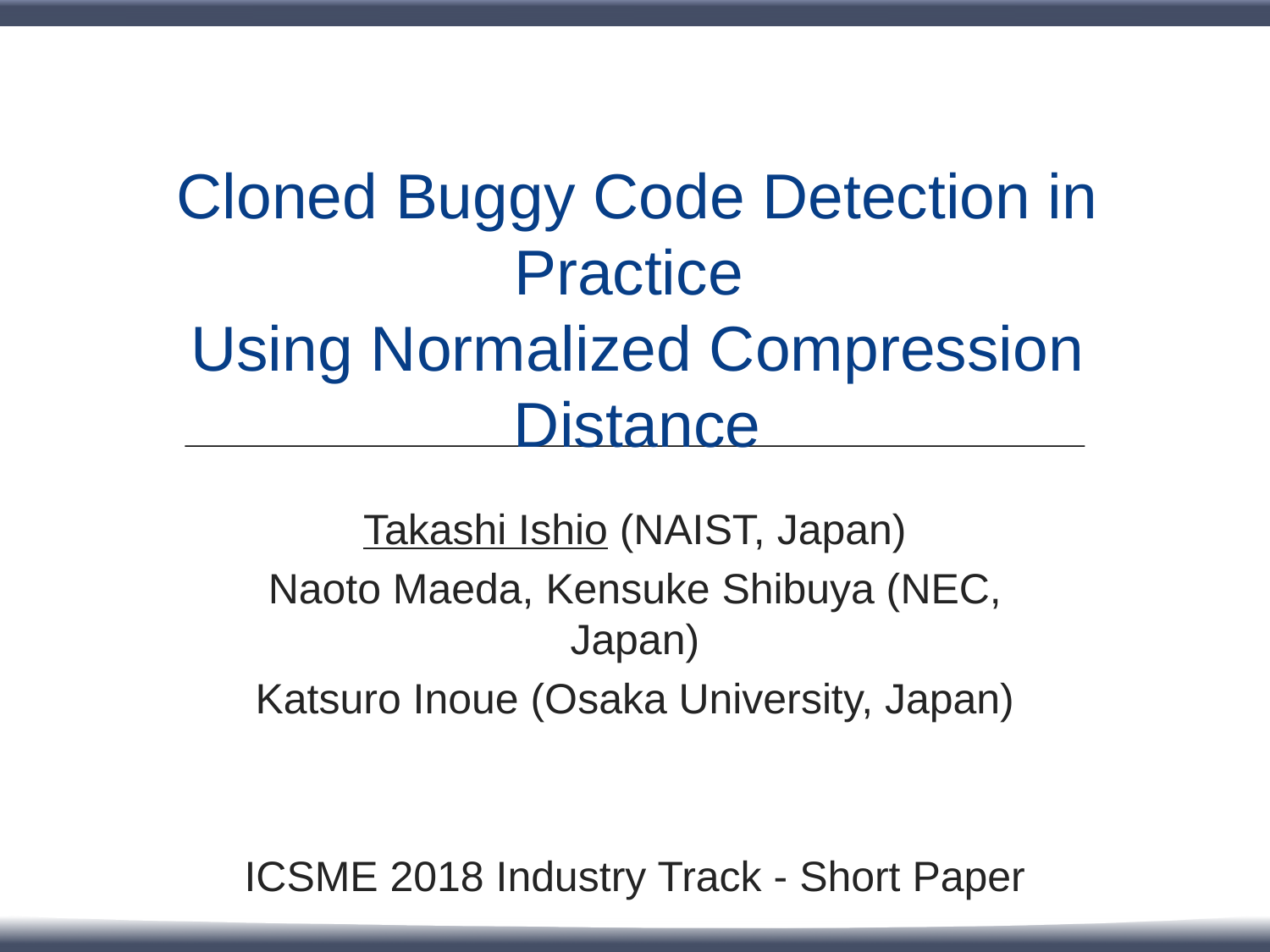

# Cloned Buggy Code Detection in Practice Using Normalized Compression Distance
Takashi Ishio (NAIST, Japan)
Naoto Maeda, Kensuke Shibuya (NEC, Japan)
Katsuro Inoue (Osaka University, Japan)

ICSME 2018 Industry Track - Short Paper